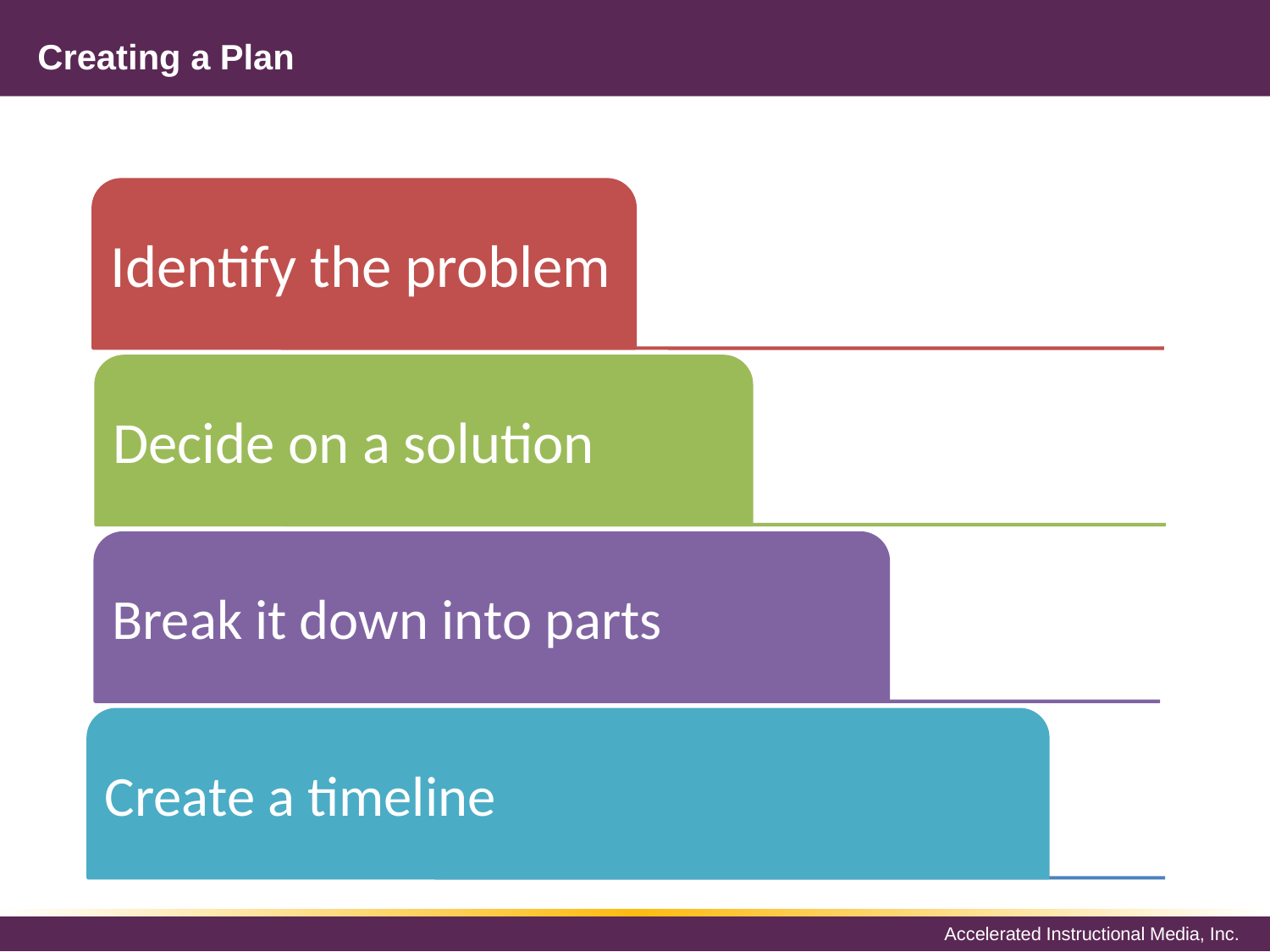

# Creating a Plan

Identify the problem

Decide on a solution

Break it down into parts

Create a timeline